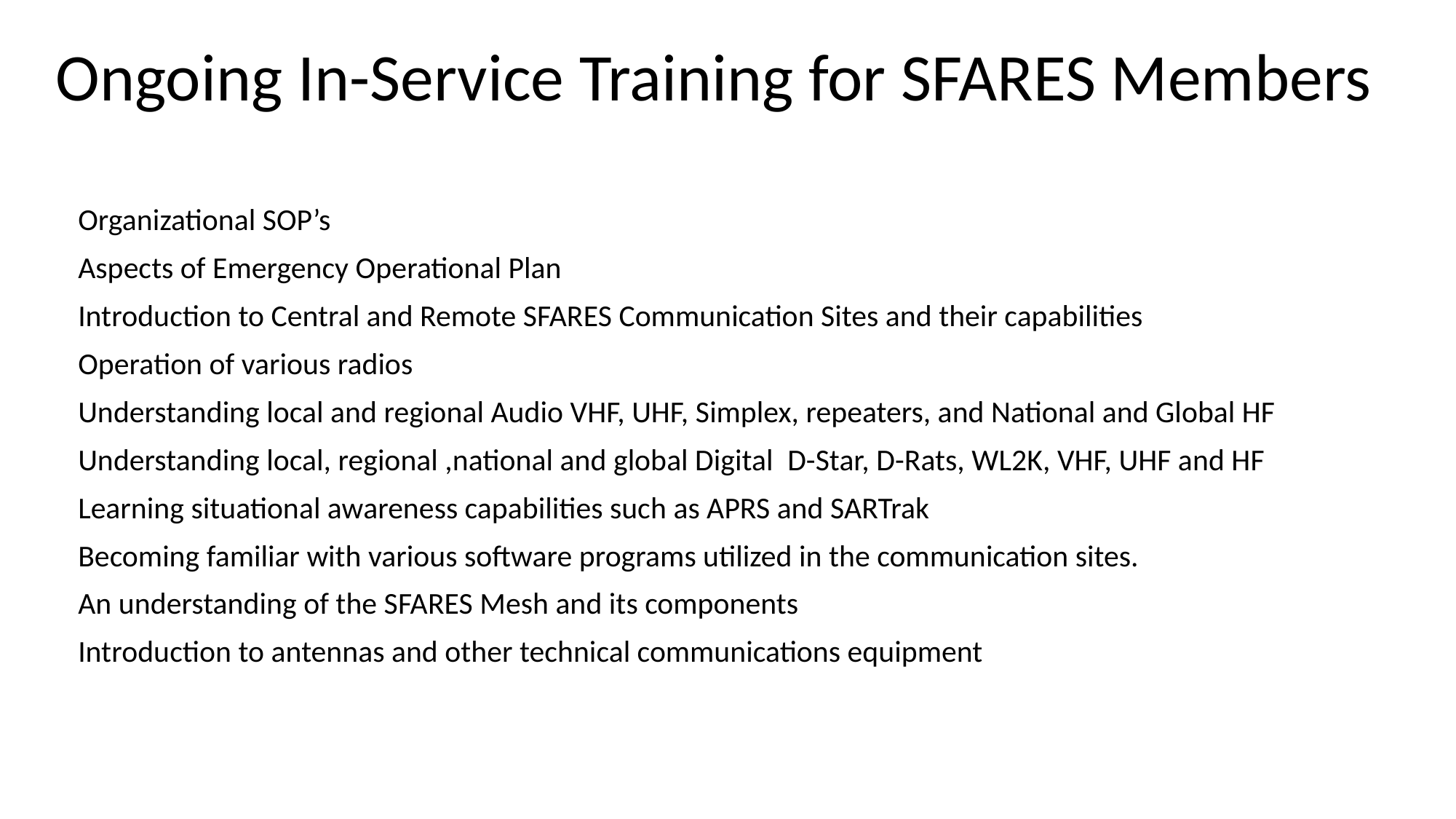

# Ongoing In-Service Training for SFARES Members
Organizational SOP’s
Aspects of Emergency Operational Plan
Introduction to Central and Remote SFARES Communication Sites and their capabilities
Operation of various radios
Understanding local and regional Audio VHF, UHF, Simplex, repeaters, and National and Global HF
Understanding local, regional ,national and global Digital  D-Star, D-Rats, WL2K, VHF, UHF and HF
Learning situational awareness capabilities such as APRS and SARTrak
Becoming familiar with various software programs utilized in the communication sites.
An understanding of the SFARES Mesh and its components
Introduction to antennas and other technical communications equipment